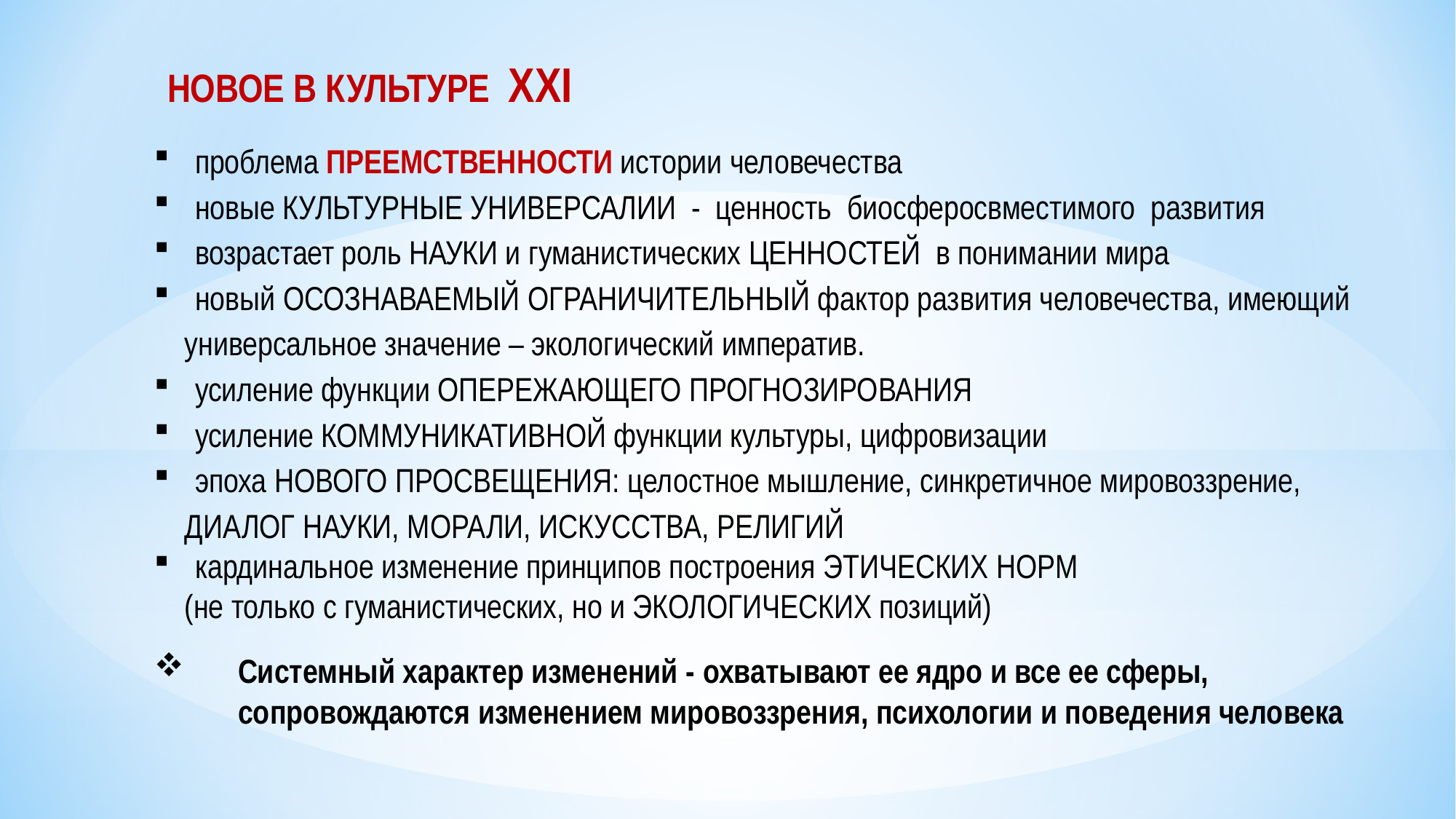

НОВОЕ В КУЛЬТУРЕ  XXI
  проблема ПРЕЕМСТВЕННОСТИ истории человечества
  новые КУЛЬТУРНЫЕ УНИВЕРСАЛИИ  -  ценность  биосферосвместимого  развития
  возрастает роль НАУКИ и гуманистических ЦЕННОСТЕЙ  в понимании мира
  новый ОСОЗНАВАЕМЫЙ ОГРАНИЧИТЕЛЬНЫЙ фактор развития человечества, имеющий
    универсальное значение – экологический императив.
  усиление функции ОПЕРЕЖАЮЩЕГО ПРОГНОЗИРОВАНИЯ
  усиление КОММУНИКАТИВНОЙ функции культуры, цифровизации
  эпоха НОВОГО ПРОСВЕЩЕНИЯ: целостное мышление, синкретичное мировоззрение,
    ДИАЛОГ НАУКИ, МОРАЛИ, ИСКУССТВА, РЕЛИГИЙ
  кардинальное изменение принципов построения ЭТИЧЕСКИХ НОРМ
    (не только с гуманистических, но и ЭКОЛОГИЧЕСКИХ позиций)

       Системный характер изменений - охватывают ее ядро и все ее сферы,
           сопровождаются изменением мировоззрения, психологии и поведения человека